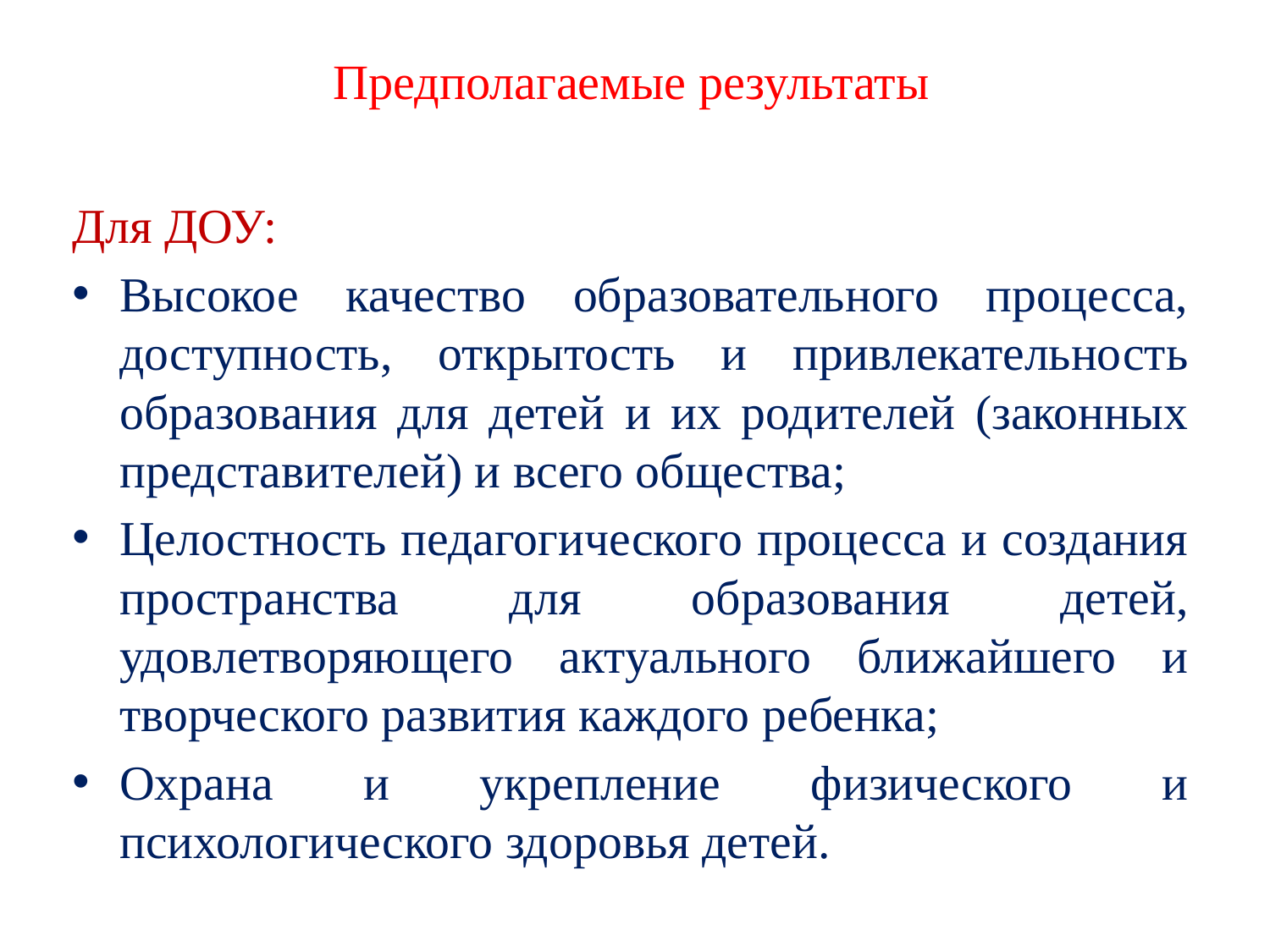

# Предполагаемые результаты
Для ДОУ:
Высокое качество образовательного процесса, доступность, открытость и привлекательность образования для детей и их родителей (законных представителей) и всего общества;
Целостность педагогического процесса и создания пространства для образования детей, удовлетворяющего актуального ближайшего и творческого развития каждого ребенка;
Охрана и укрепление физического и психологического здоровья детей.